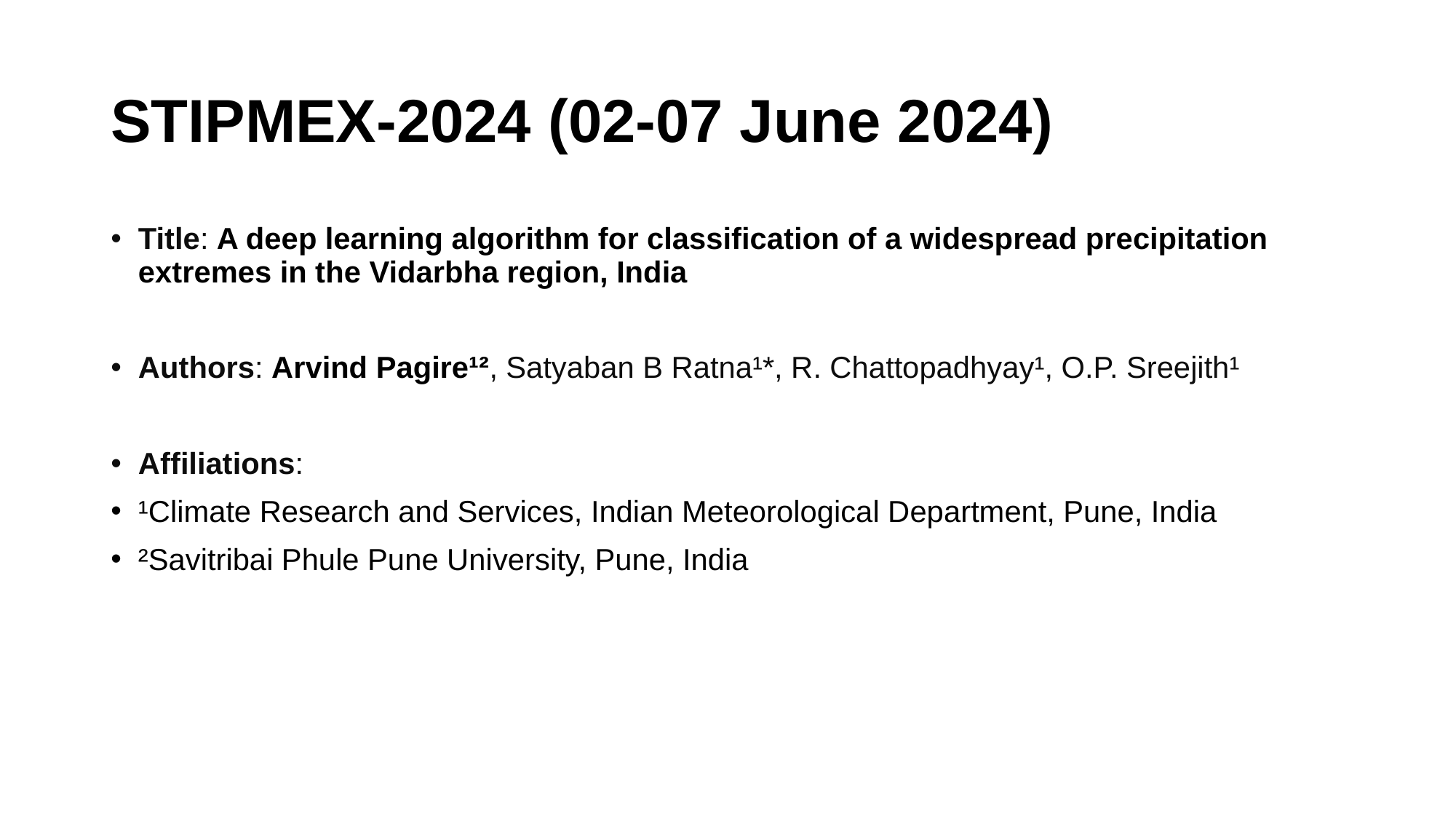

# STIPMEX-2024 (02-07 June 2024)
Title: A deep learning algorithm for classification of a widespread precipitation extremes in the Vidarbha region, India

Authors: Arvind Pagire¹², Satyaban B Ratna¹*, R. Chattopadhyay¹, O.P. Sreejith¹

Affiliations:
¹Climate Research and Services, Indian Meteorological Department, Pune, India
²Savitribai Phule Pune University, Pune, India